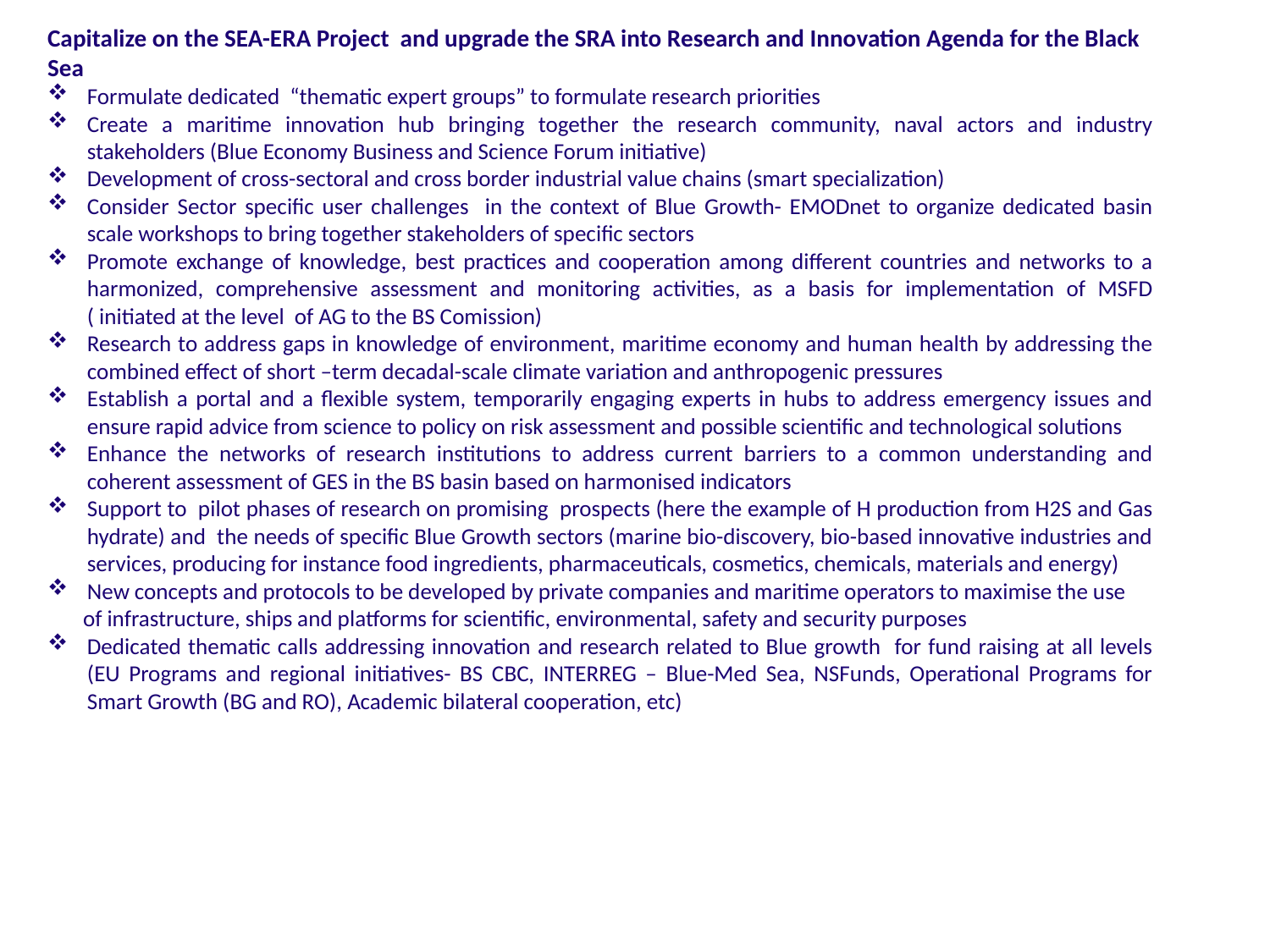

Capitalize on the SEA-ERA Project  and upgrade the SRA into Research and Innovation Agenda for the Black Sea
Formulate dedicated  “thematic expert groups” to formulate research priorities
Create a maritime innovation hub bringing together the research community, naval actors and industry stakeholders (Blue Economy Business and Science Forum initiative)
Development of cross-sectoral and cross border industrial value chains (smart specialization)
Consider Sector specific user challenges  in the context of Blue Growth- EMODnet to organize dedicated basin scale workshops to bring together stakeholders of specific sectors
Promote exchange of knowledge, best practices and cooperation among different countries and networks to a harmonized, comprehensive assessment and monitoring activities, as a basis for implementation of MSFD ( initiated at the level  of AG to the BS Comission)
Research to address gaps in knowledge of environment, maritime economy and human health by addressing the combined effect of short –term decadal-scale climate variation and anthropogenic pressures
Establish a portal and a flexible system, temporarily engaging experts in hubs to address emergency issues and ensure rapid advice from science to policy on risk assessment and possible scientific and technological solutions
Enhance the networks of research institutions to address current barriers to a common understanding and coherent assessment of GES in the BS basin based on harmonised indicators
Support to  pilot phases of research on promising  prospects (here the example of H production from H2S and Gas hydrate) and  the needs of specific Blue Growth sectors (marine bio-discovery, bio-based innovative industries and services, producing for instance food ingredients, pharmaceuticals, cosmetics, chemicals, materials and energy)
New concepts and protocols to be developed by private companies and maritime operators to maximise the use
       of infrastructure, ships and platforms for scientific, environmental, safety and security purposes
Dedicated thematic calls addressing innovation and research related to Blue growth  for fund raising at all levels (EU Programs and regional initiatives- BS CBC, INTERREG – Blue-Med Sea, NSFunds, Operational Programs for Smart Growth (BG and RO), Academic bilateral cooperation, etc)